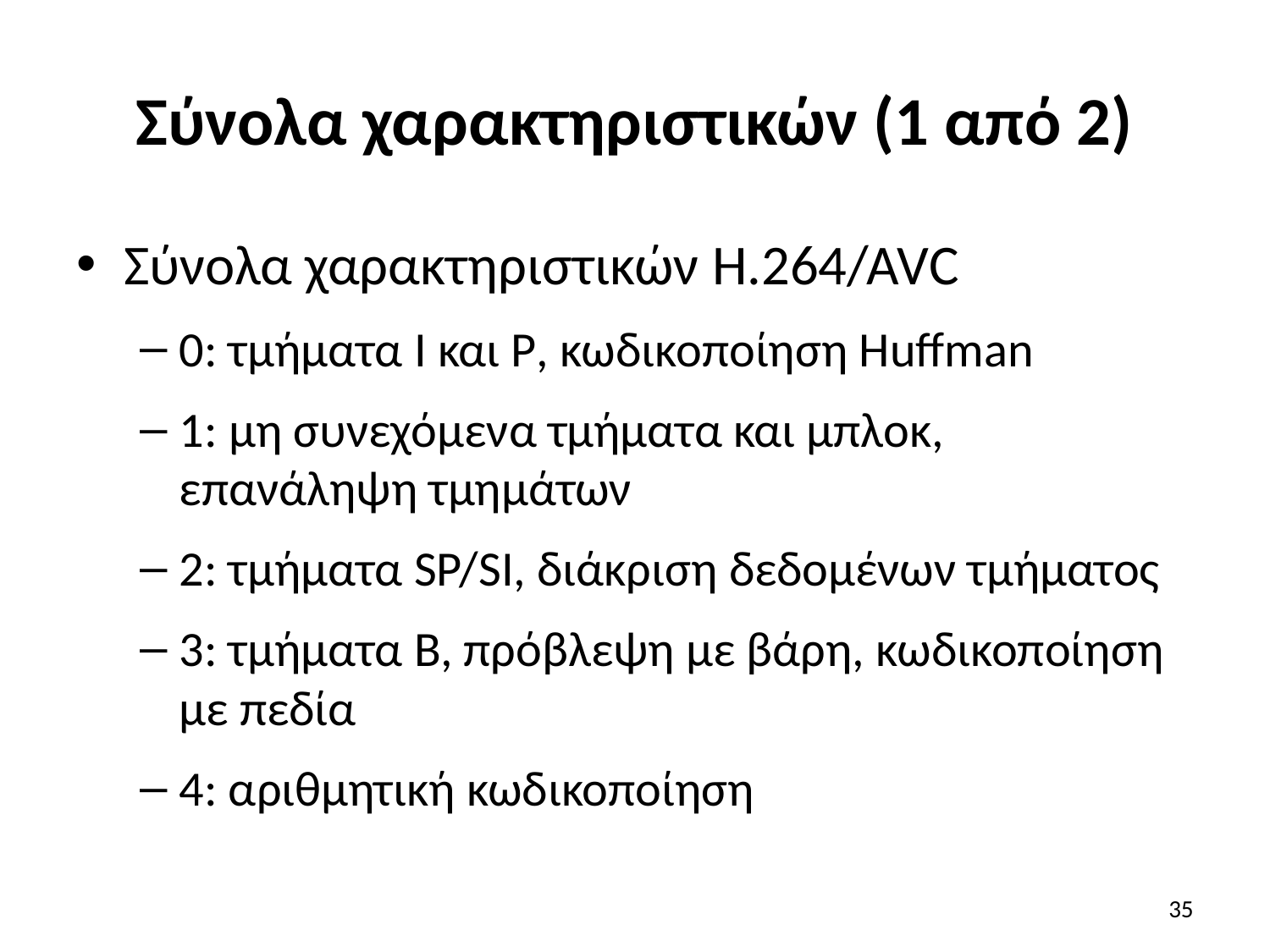

# Σύνολα χαρακτηριστικών (1 από 2)
Σύνολα χαρακτηριστικών H.264/AVC
0: τμήματα I και P, κωδικοποίηση Huffman
1: μη συνεχόμενα τμήματα και μπλοκ, επανάληψη τμημάτων
2: τμήματα SP/SI, διάκριση δεδομένων τμήματος
3: τμήματα B, πρόβλεψη με βάρη, κωδικοποίηση με πεδία
4: αριθμητική κωδικοποίηση
35